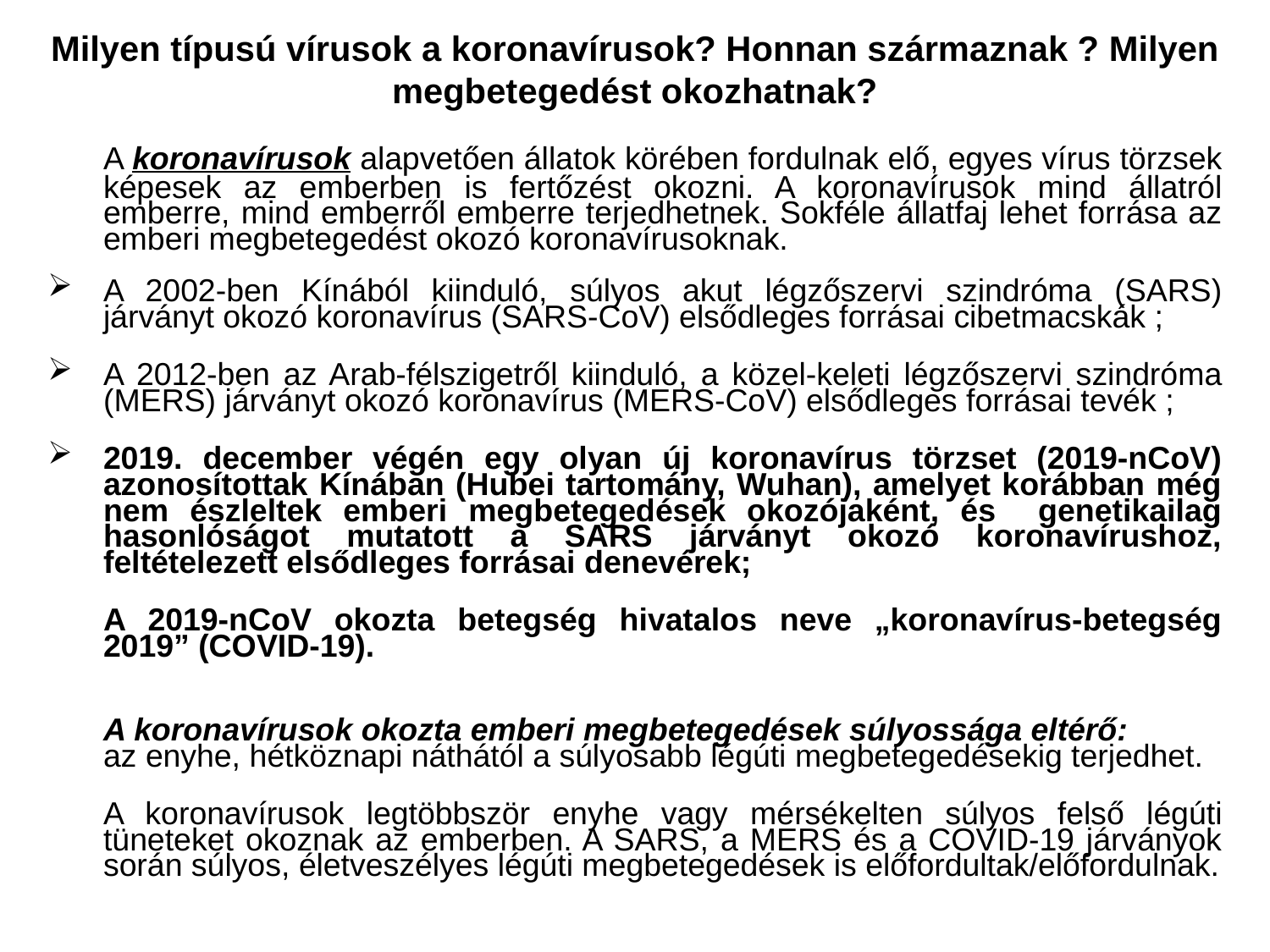

# Milyen típusú vírusok a koronavírusok? Honnan származnak ? Milyen megbetegedést okozhatnak?
	A koronavírusok alapvetően állatok körében fordulnak elő, egyes vírus törzsek képesek az emberben is fertőzést okozni. A koronavírusok mind állatról emberre, mind emberről emberre terjedhetnek. Sokféle állatfaj lehet forrása az emberi megbetegedést okozó koronavírusoknak.

A 2002-ben Kínából kiinduló, súlyos akut légzőszervi szindróma (SARS) járványt okozó koronavírus (SARS-CoV) elsődleges forrásai cibetmacskák ;

A 2012-ben az Arab-félszigetről kiinduló, a közel-keleti légzőszervi szindróma (MERS) járványt okozó koronavírus (MERS-CoV) elsődleges forrásai tevék ;

2019. december végén egy olyan új koronavírus törzset (2019-nCoV) azonosítottak Kínában (Hubei tartomány, Wuhan), amelyet korábban még nem észleltek emberi megbetegedések okozójaként, és  genetikailag hasonlóságot mutatott a SARS járványt okozó koronavírushoz, feltételezett elsődleges forrásai denevérek;

	A 2019-nCoV okozta betegség hivatalos neve „koronavírus-betegség 2019” (COVID-19).

A koronavírusok okozta emberi megbetegedések súlyossága eltérő:
	az enyhe, hétköznapi náthától a súlyosabb légúti megbetegedésekig terjedhet.

	A koronavírusok legtöbbször enyhe vagy mérsékelten súlyos felső légúti tüneteket okoznak az emberben. A SARS, a MERS és a COVID-19 járványok során súlyos, életveszélyes légúti megbetegedések is előfordultak/előfordulnak.